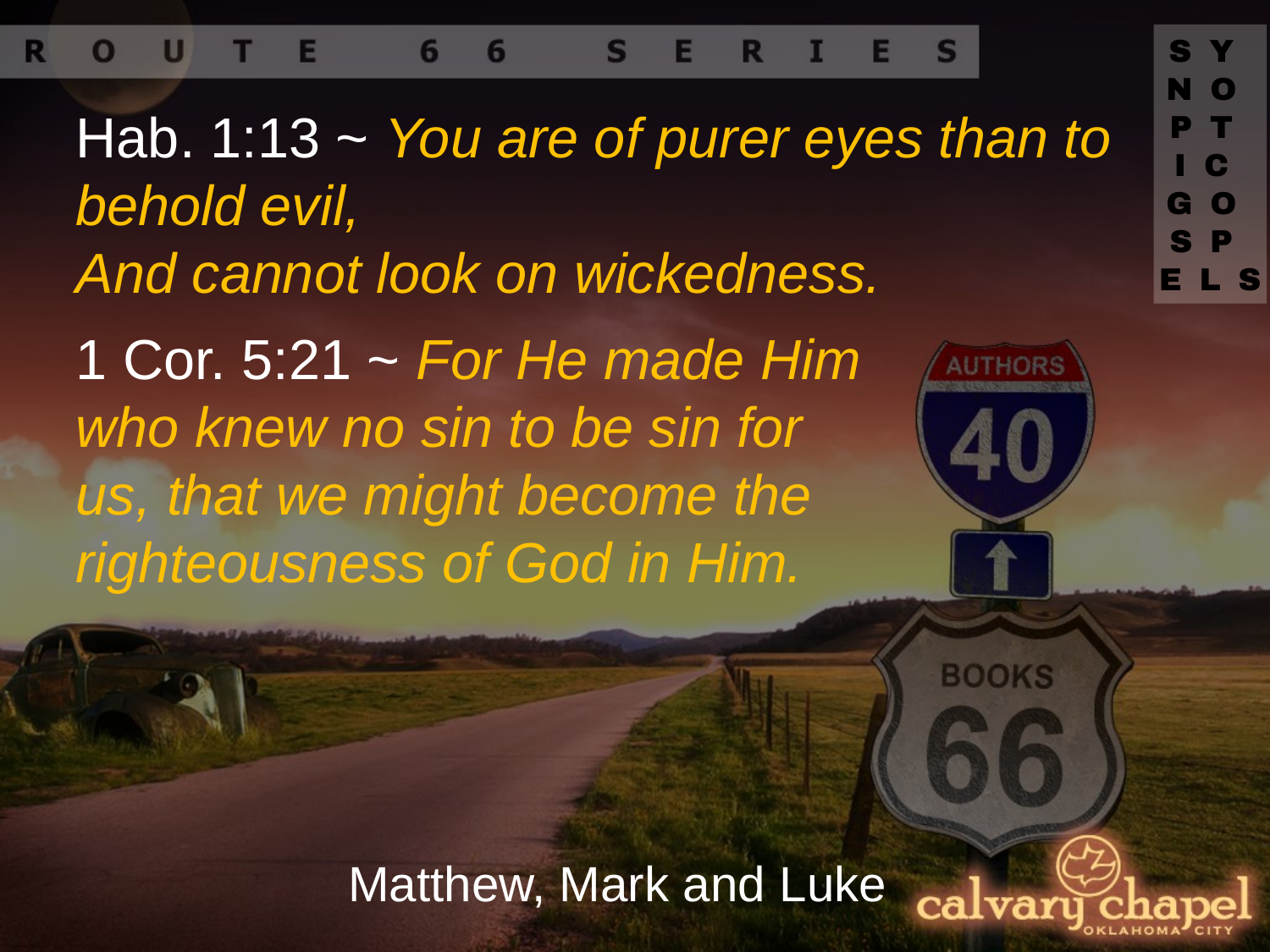

SYNOPTIC GOSPELS
Hab. 1:13 ~ You are of purer eyes than to behold evil,
And cannot look on wickedness.
1 Cor. 5:21 ~ For He made Him who knew no sin to be sin for us, that we might become the righteousness of God in Him.
Matthew, Mark and Luke